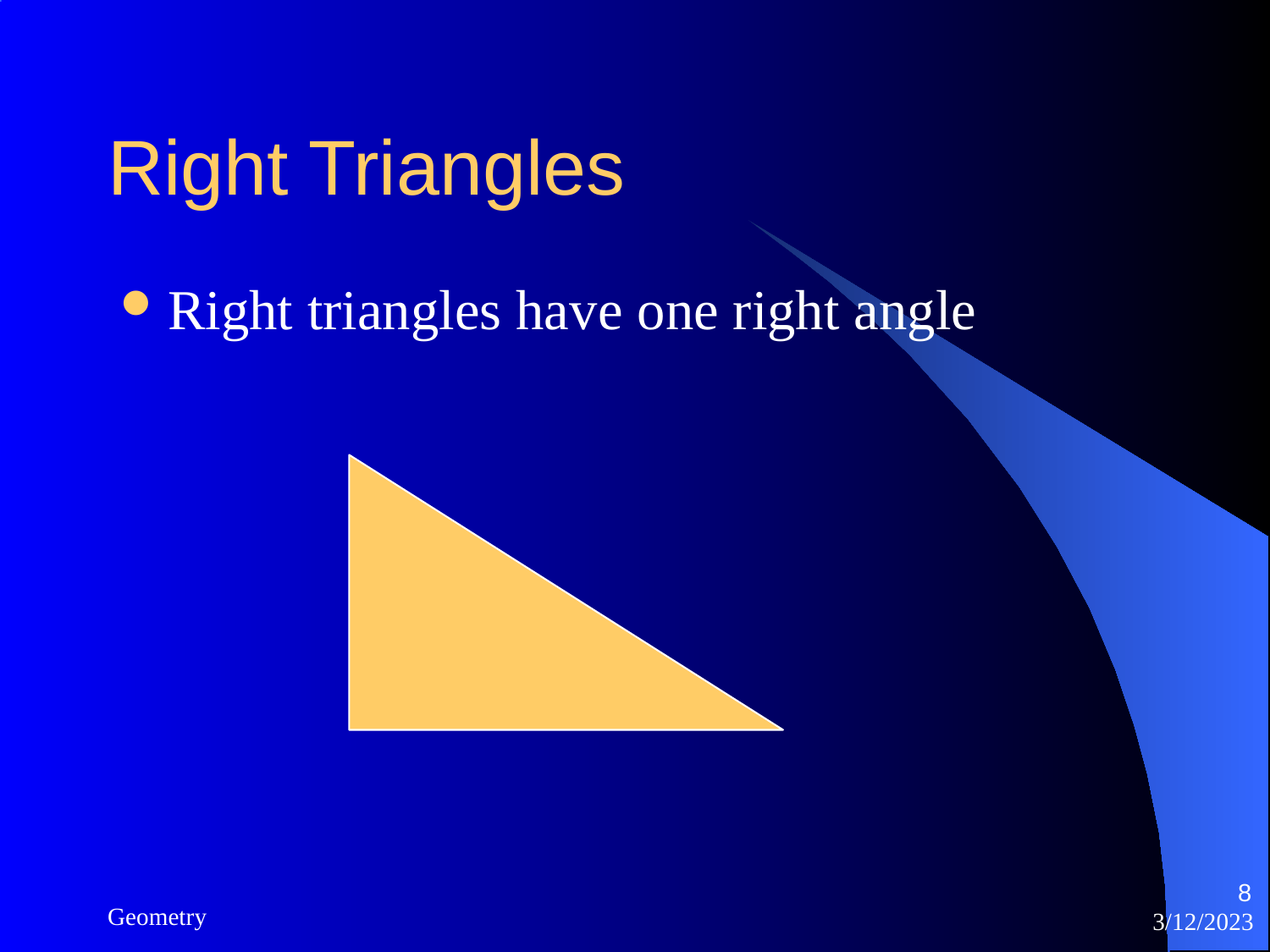

# Right Triangles
Right triangles have one right angle

8
Geometry
3/12/2023